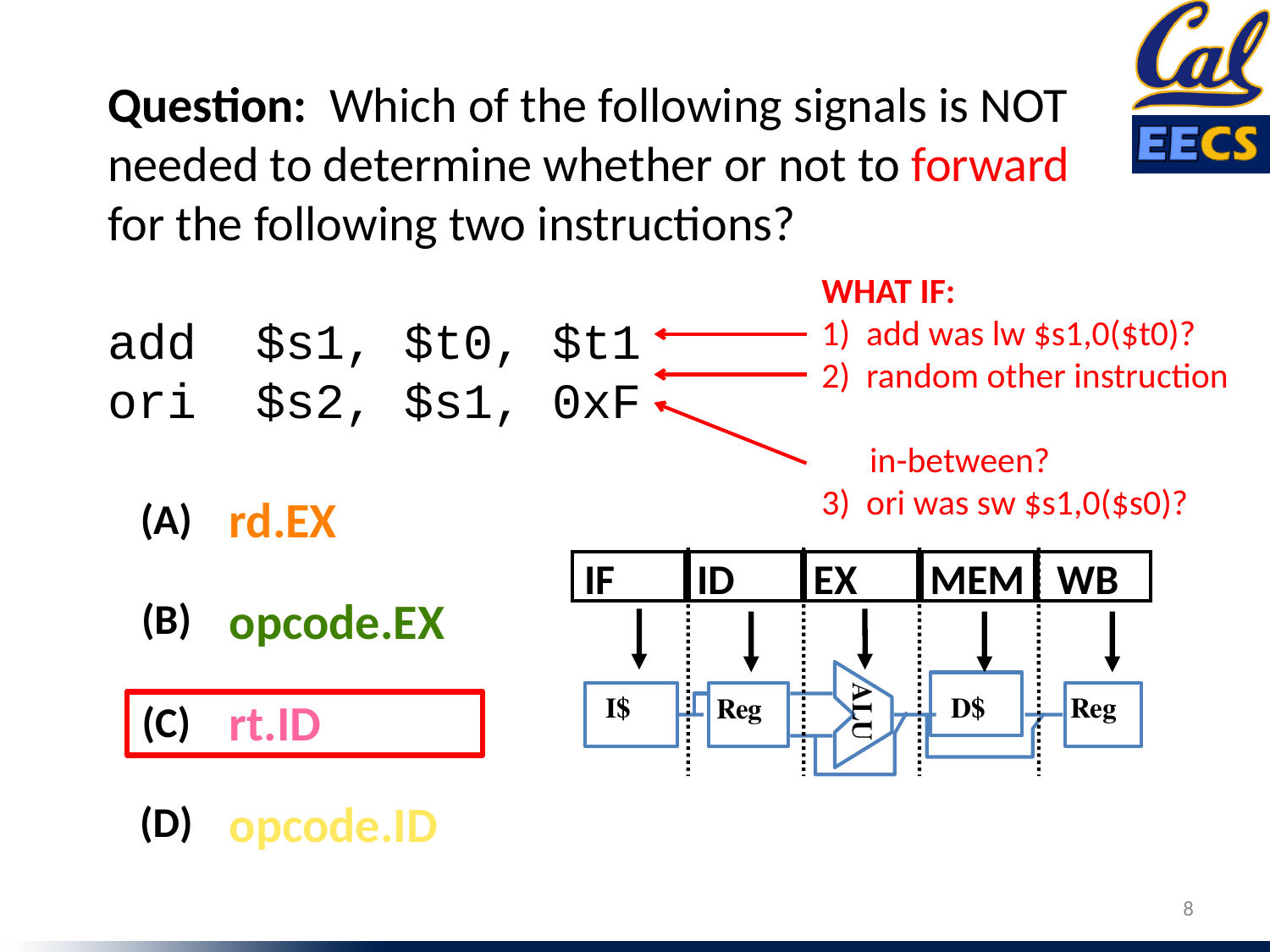

Question:  Which of the following signals is NOT needed to determine whether or not to forward for the following two instructions?

add  $s1, $t0, $t1
ori  $s2, $s1, 0xF
WHAT IF:
1)  add was lw $s1,0($t0)?
2)  random other instruction
      in-between?
3)  ori was sw $s1,0($s0)?
rd.EX
(A)
opcode.EX
(B)
rt.ID
(C)
opcode.ID
(D)
IF
ID
EX
MEM
WB

  I$
  D$
Reg
Reg
ALU

8